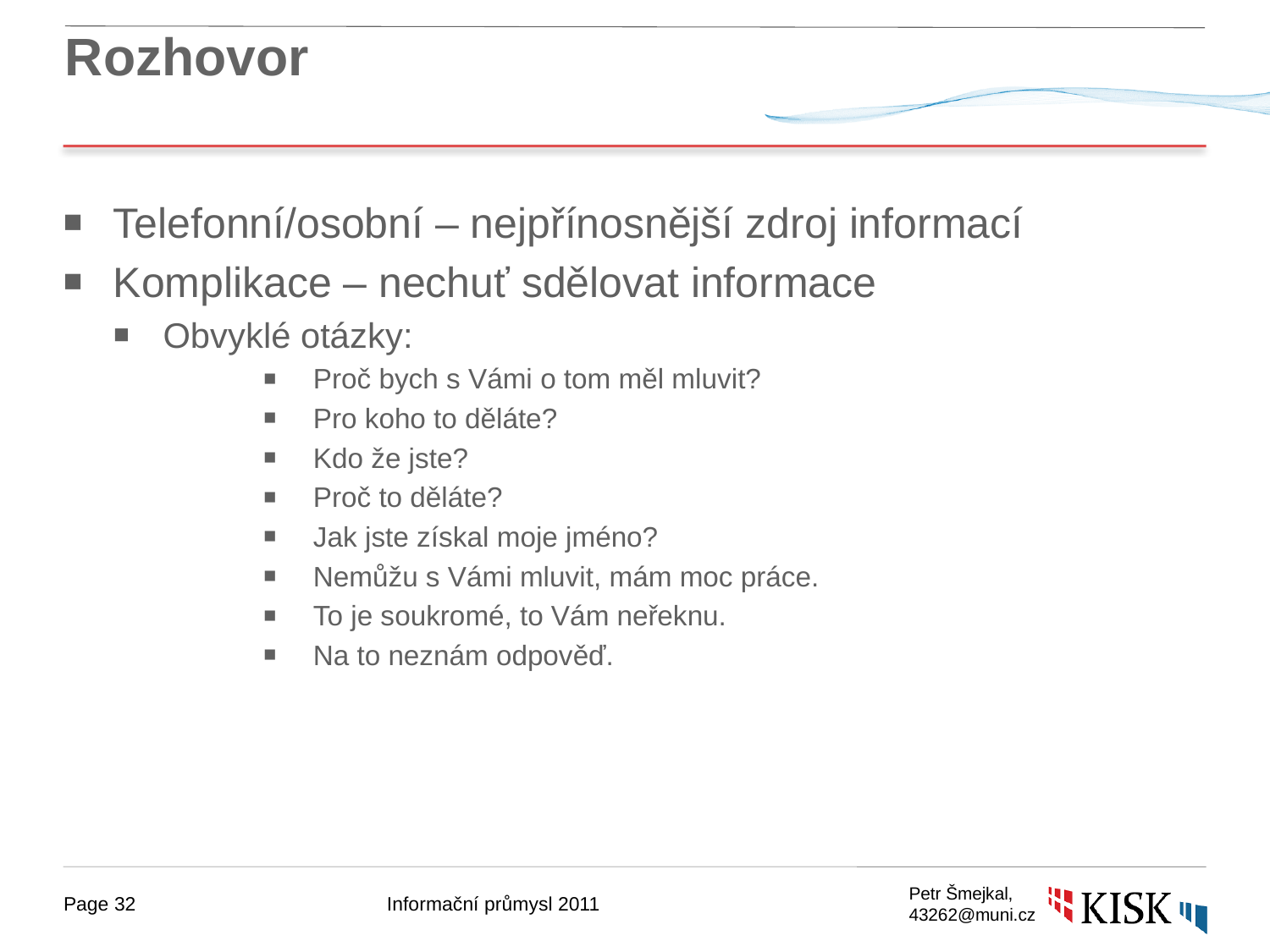

# Rozhovor
Telefonní/osobní – nejpřínosnější zdroj informací
Komplikace – nechuť sdělovat informace
Obvyklé otázky:
Proč bych s Vámi o tom měl mluvit?
Pro koho to děláte?
Kdo že jste?
Proč to děláte?
Jak jste získal moje jméno?
Nemůžu s Vámi mluvit, mám moc práce.
To je soukromé, to Vám neřeknu.
Na to neznám odpověď.